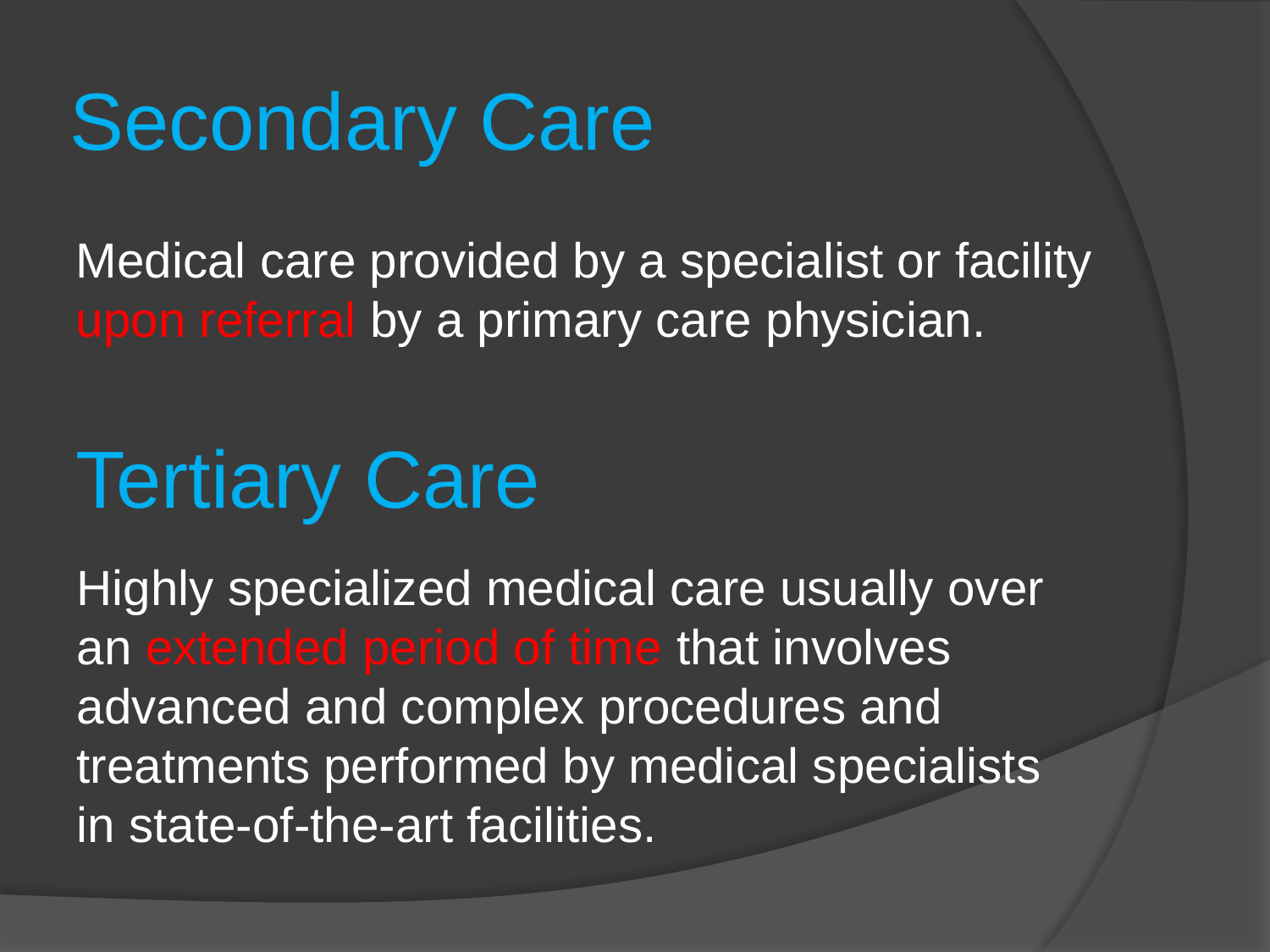

# Secondary Care
Medical care provided by a specialist or facility upon referral by a primary care physician.
Tertiary Care
Highly specialized medical care usually over an extended period of time that involves advanced and complex procedures and treatments performed by medical specialists in state-of-the-art facilities.